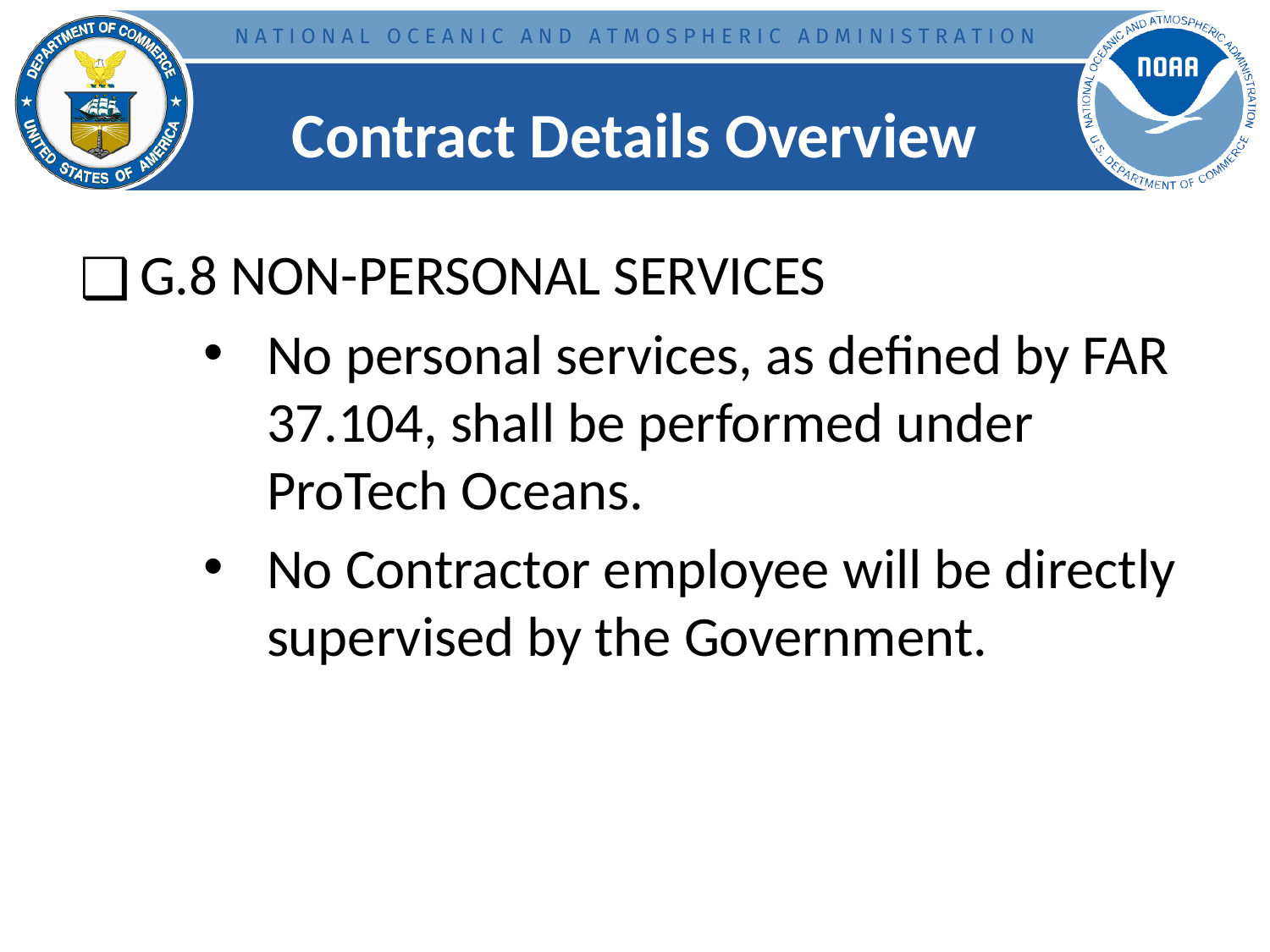

# Contract Details Overview
G.8 NON-PERSONAL SERVICES
No personal services, as defined by FAR 37.104, shall be performed under ProTech Oceans.
No Contractor employee will be directly supervised by the Government.